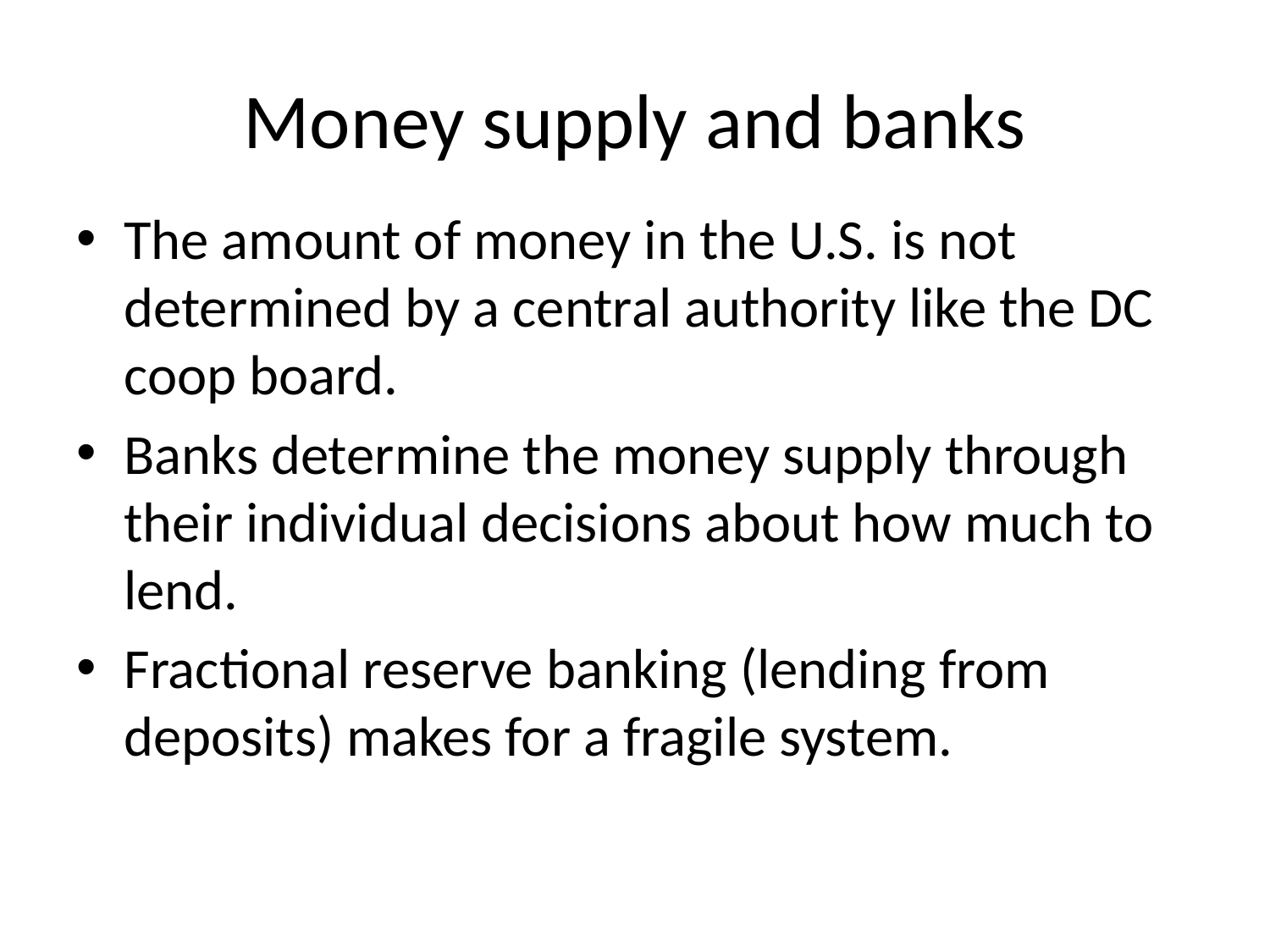

# Money supply and banks
The amount of money in the U.S. is not determined by a central authority like the DC coop board.
Banks determine the money supply through their individual decisions about how much to lend.
Fractional reserve banking (lending from deposits) makes for a fragile system.